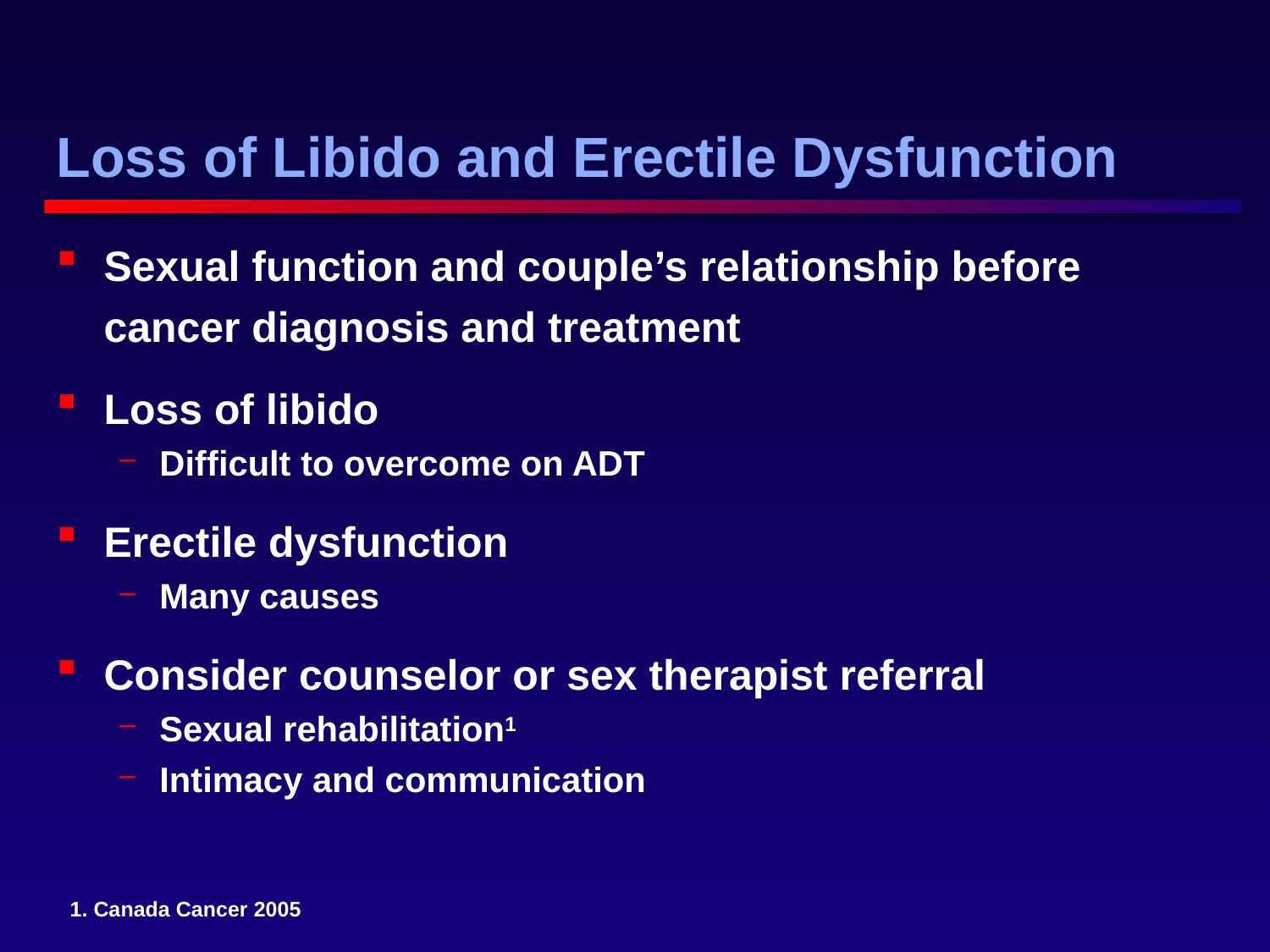

25
# Loss of Libido and Erectile Dysfunction
Sexual function and couple’s relationship before cancer diagnosis and treatment
Loss of libido
Difficult to overcome on ADT
Erectile dysfunction
Many causes
Consider counselor or sex therapist referral
Sexual rehabilitation1
Intimacy and communication
1. Canada Cancer 2005